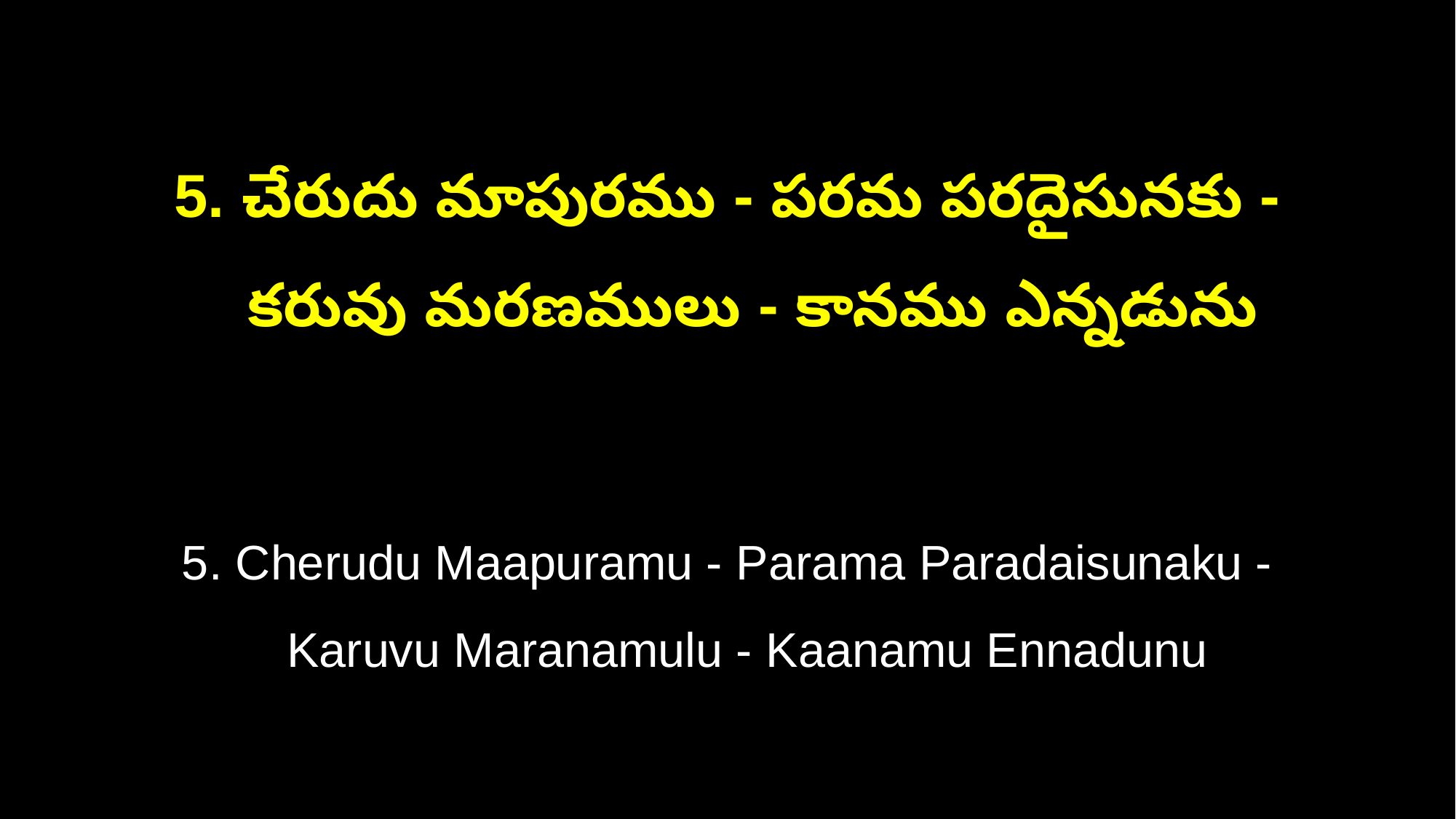

5. చేరుదు మాపురము - పరమ పరదైసునకు -
   కరువు మరణములు - కానము ఎన్నడును
5. Cherudu Maapuramu - Parama Paradaisunaku -
   Karuvu Maranamulu - Kaanamu Ennadunu